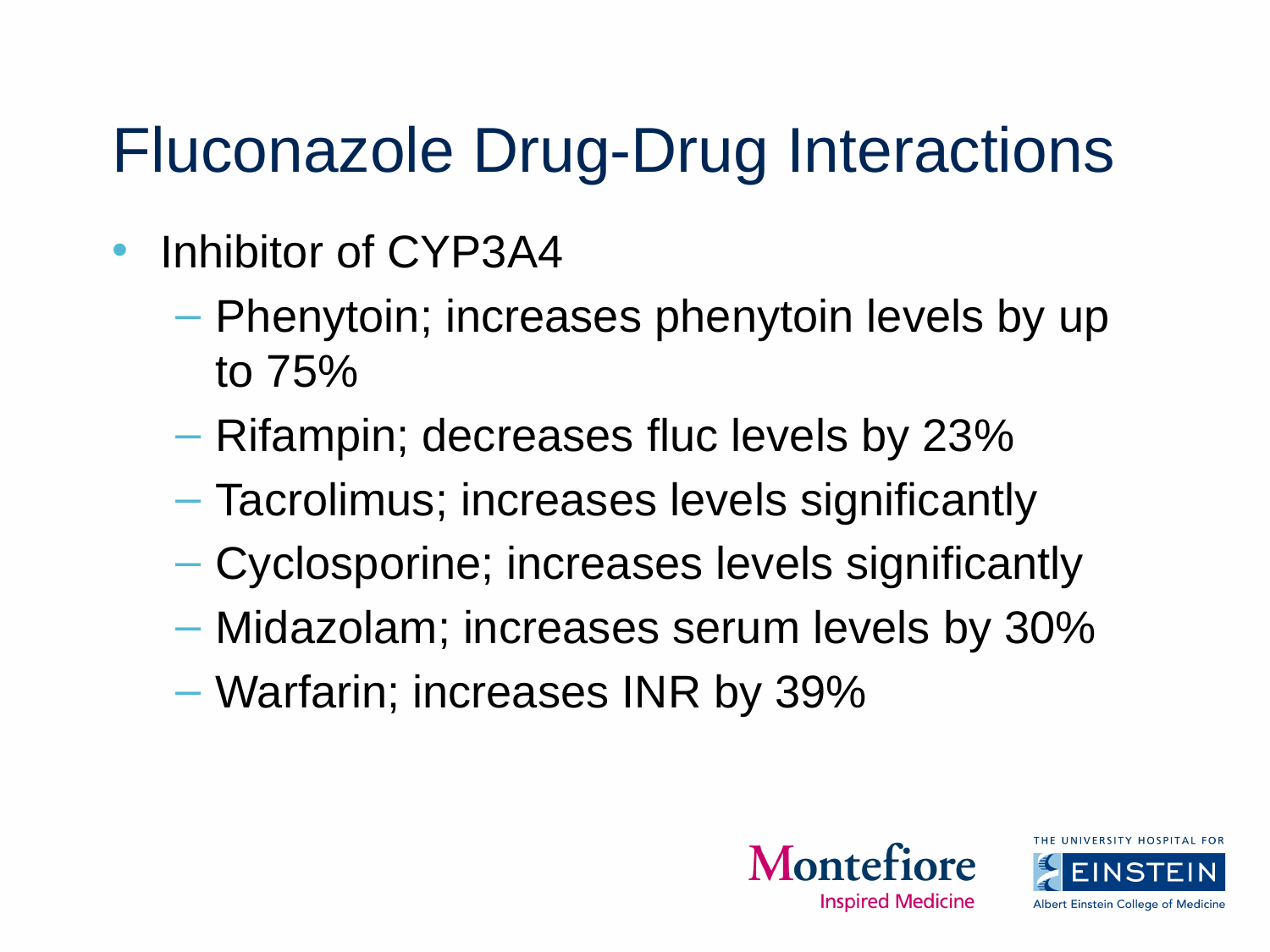

# Fluconazole Drug-Drug Interactions
Inhibitor of CYP3A4
Phenytoin; increases phenytoin levels by up to 75%
Rifampin; decreases fluc levels by 23%
Tacrolimus; increases levels significantly
Cyclosporine; increases levels significantly
Midazolam; increases serum levels by 30%
Warfarin; increases INR by 39%